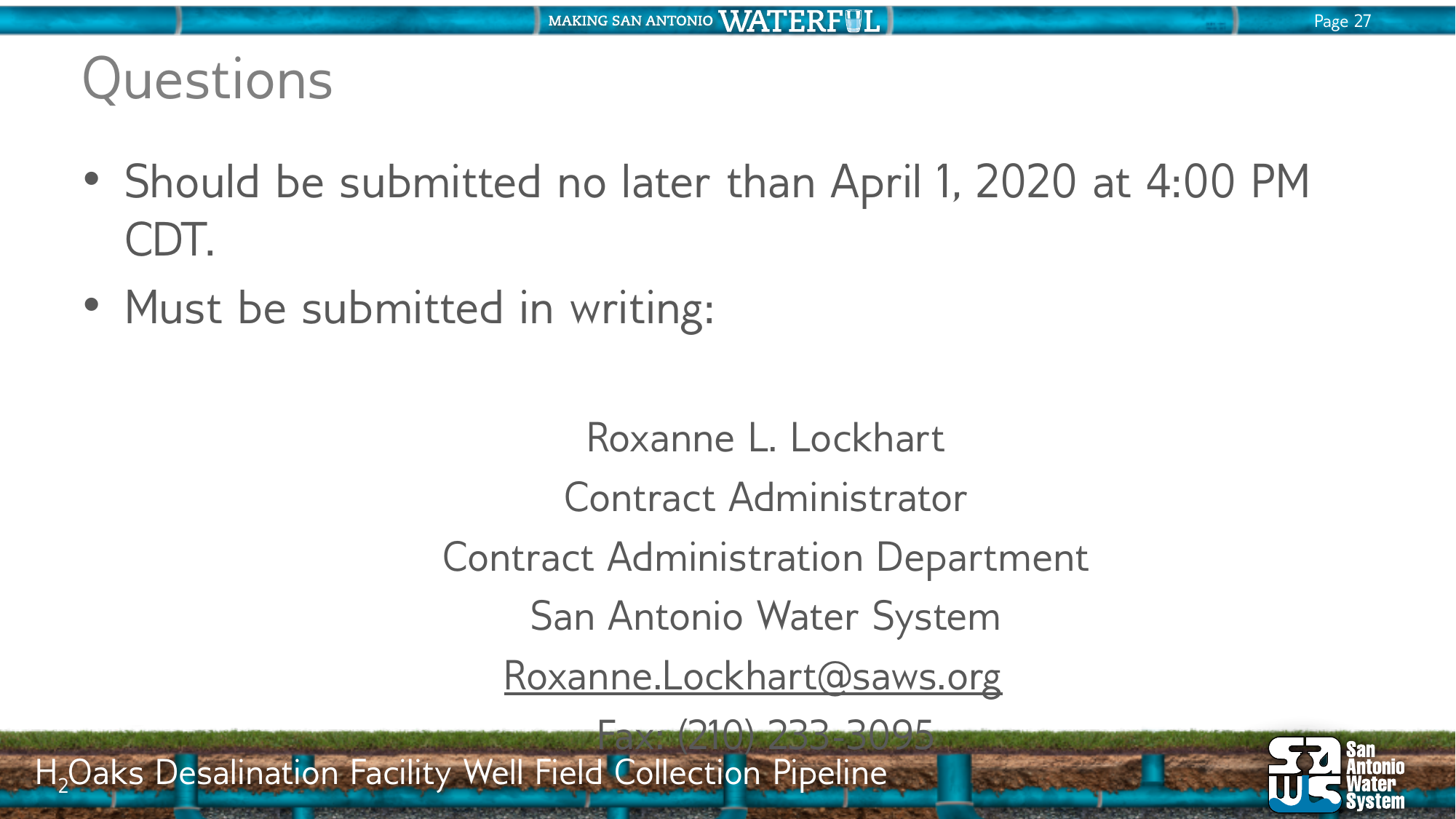

Questions
Should be submitted no later than April 1, 2020 at 4:00 PM CDT.
Must be submitted in writing:

Roxanne L. Lockhart
Contract Administrator
Contract Administration Department
San Antonio Water System
Roxanne.Lockhart@saws.org
Fax: (210) 233-3095